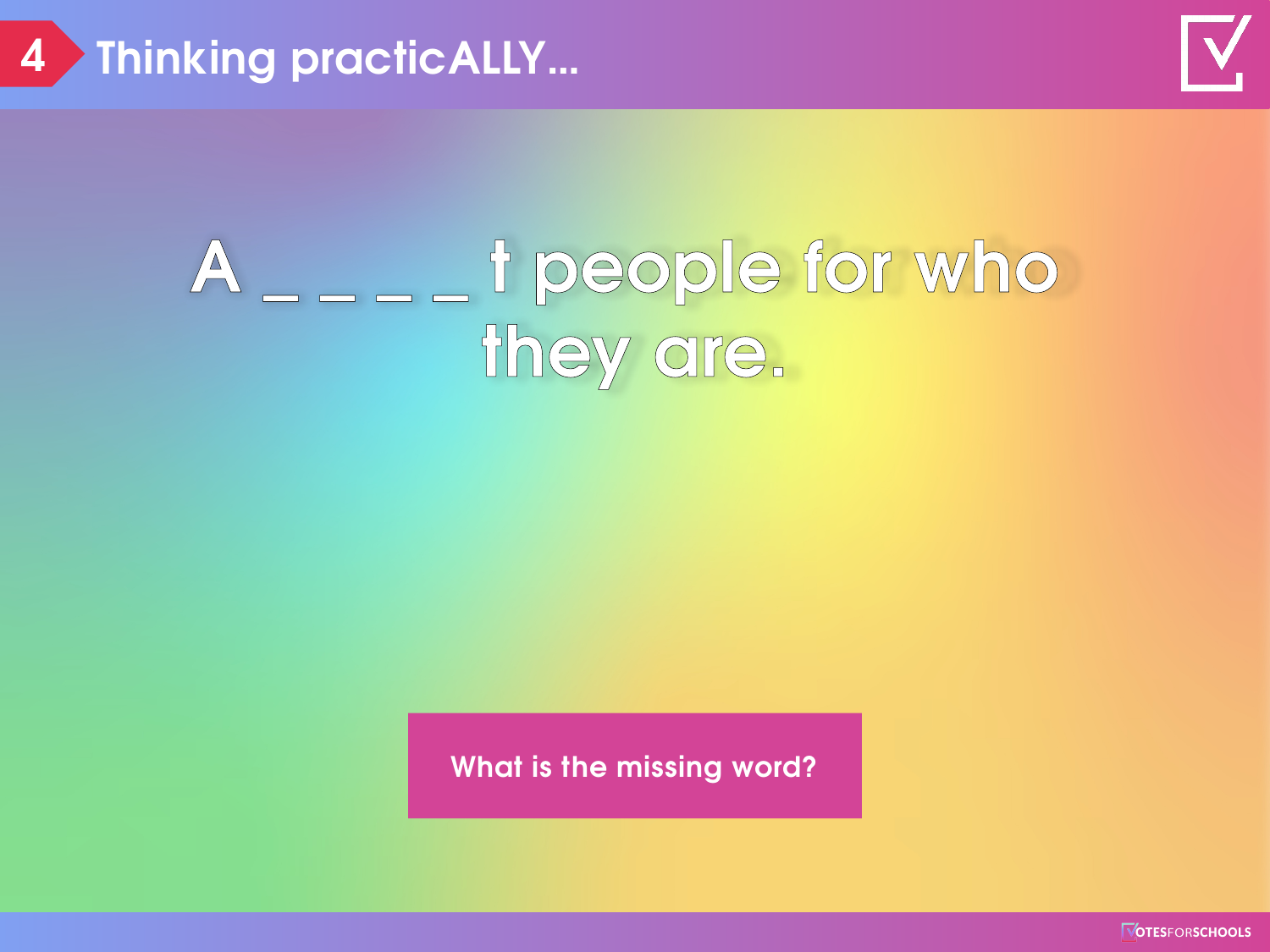

4
Thinking practicALLY…
A _ _ _ _ t people for who
they are.
What is the missing word?